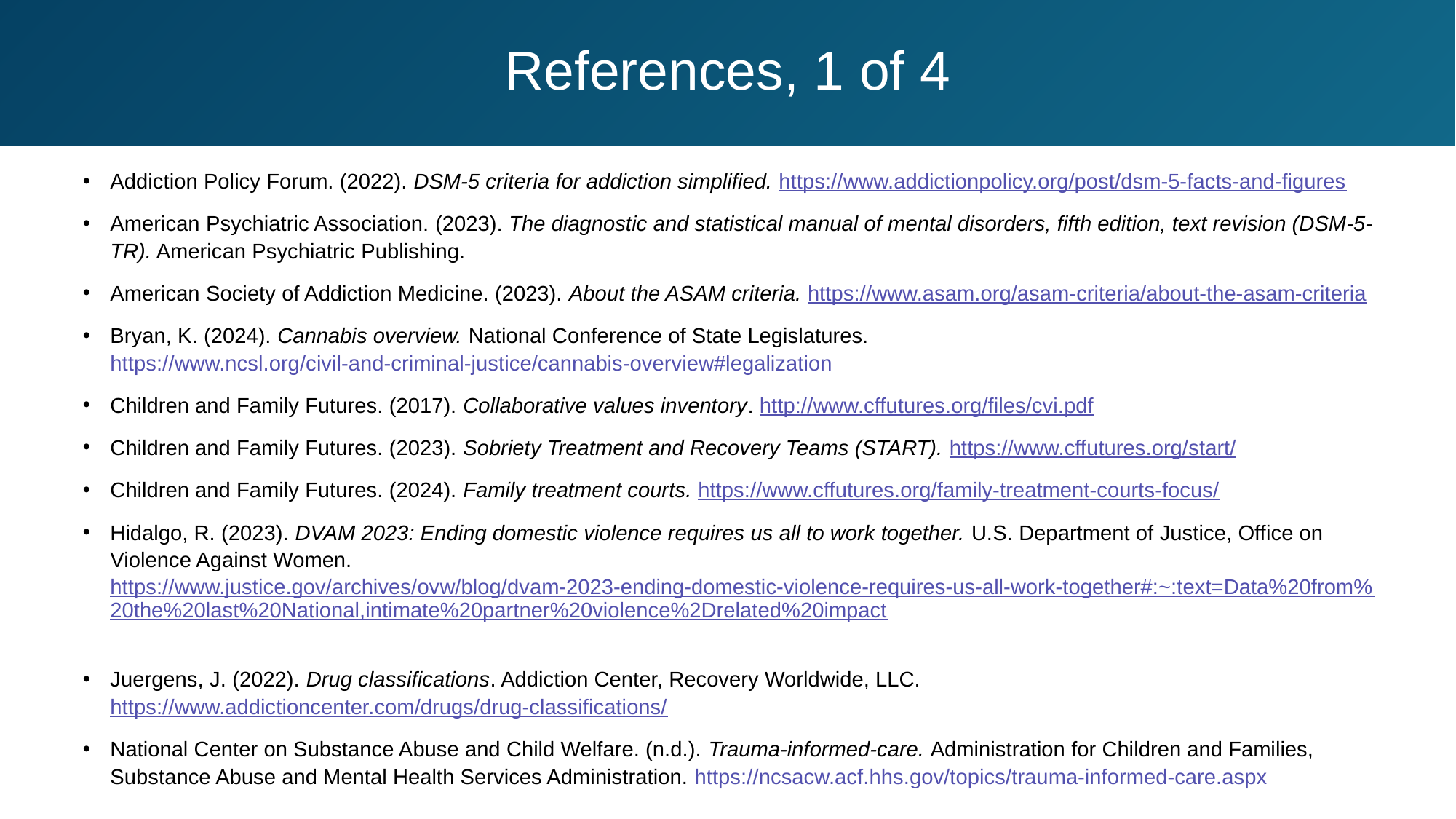

# References, 1 of 4
Addiction Policy Forum. (2022). DSM-5 criteria for addiction simplified. https://www.addictionpolicy.org/post/dsm-5-facts-and-figures
American Psychiatric Association. (2023). The diagnostic and statistical manual of mental disorders, fifth edition, text revision (DSM-5-TR). American Psychiatric Publishing.
American Society of Addiction Medicine. (2023). About the ASAM criteria. https://www.asam.org/asam-criteria/about-the-asam-criteria
Bryan, K. (2024). Cannabis overview. National Conference of State Legislatures. https://www.ncsl.org/civil-and-criminal-justice/cannabis-overview#legalization
Children and Family Futures. (2017). Collaborative values inventory. http://www.cffutures.org/files/cvi.pdf
Children and Family Futures. (2023). Sobriety Treatment and Recovery Teams (START). https://www.cffutures.org/start/
Children and Family Futures. (2024). Family treatment courts. https://www.cffutures.org/family-treatment-courts-focus/
Hidalgo, R. (2023). DVAM 2023: Ending domestic violence requires us all to work together. U.S. Department of Justice, Office on Violence Against Women. https://www.justice.gov/archives/ovw/blog/dvam-2023-ending-domestic-violence-requires-us-all-work-together#:~:text=Data%20from%20the%20last%20National,intimate%20partner%20violence%2Drelated%20impact
Juergens, J. (2022). Drug classifications. Addiction Center, Recovery Worldwide, LLC. https://www.addictioncenter.com/drugs/drug-classifications/
National Center on Substance Abuse and Child Welfare. (n.d.). Trauma-informed-care. Administration for Children and Families, Substance Abuse and Mental Health Services Administration. https://ncsacw.acf.hhs.gov/topics/trauma-informed-care.aspx